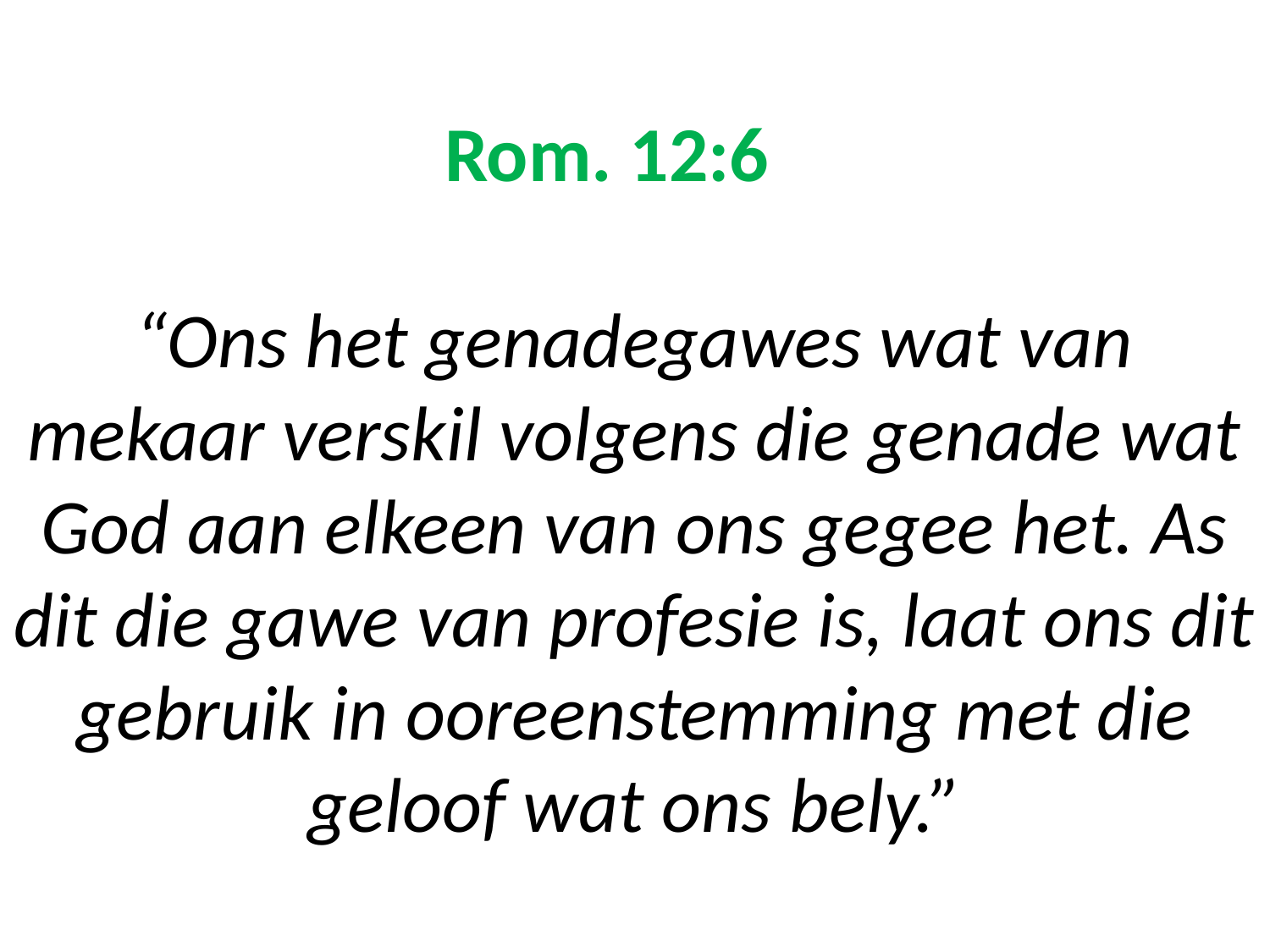

# Rom. 12:6 “Ons het genadegawes wat van mekaar verskil volgens die genade wat God aan elkeen van ons gegee het. As dit die gawe van profesie is, laat ons dit gebruik in ooreenstemming met die geloof wat ons bely.”